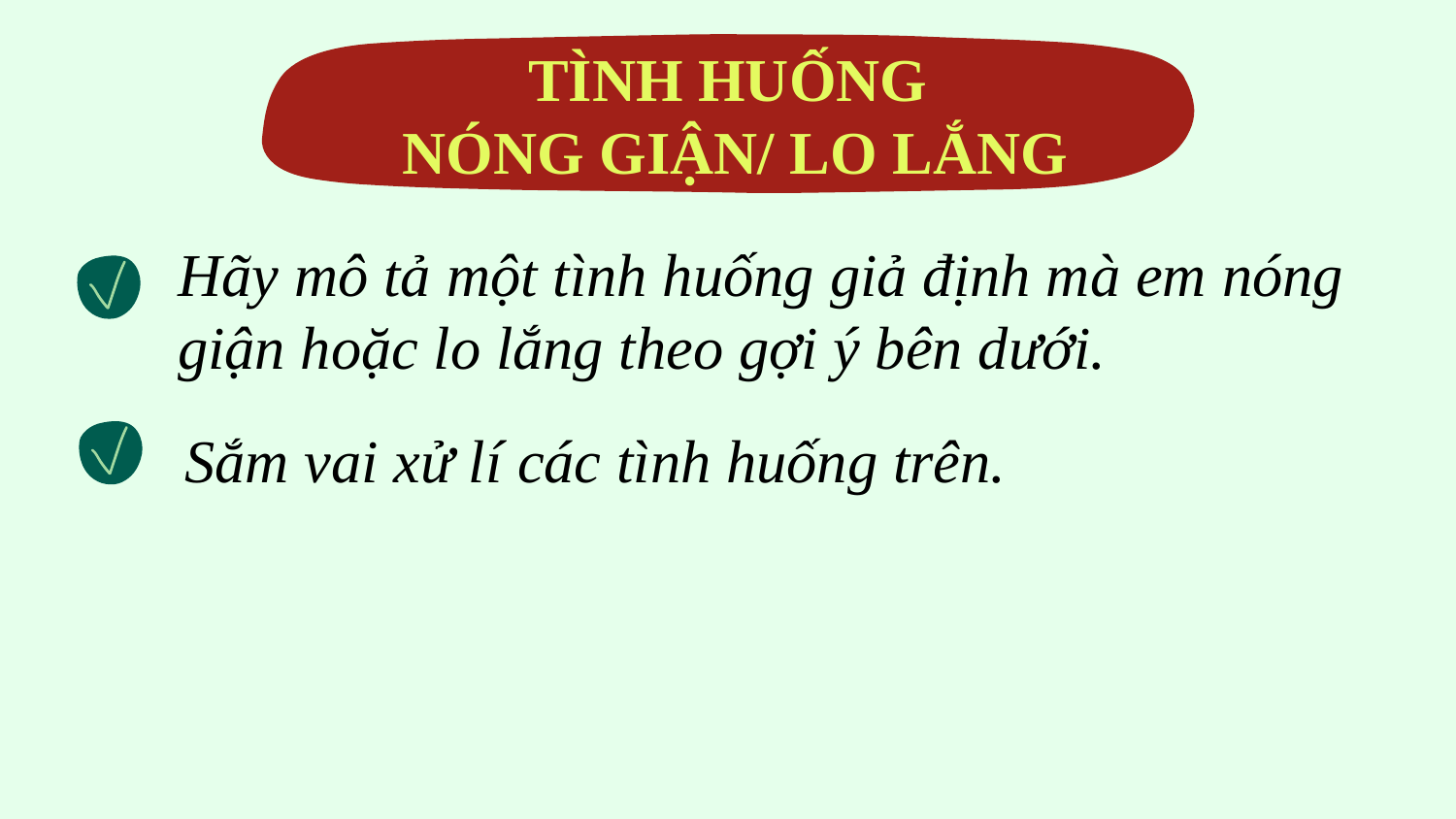

TÌNH HUỐNG
 NÓNG GIẬN/ LO LẮNG
Hãy mô tả một tình huống giả định mà em nóng giận hoặc lo lắng theo gợi ý bên dưới.

Sắm vai xử lí các tình huống trên.